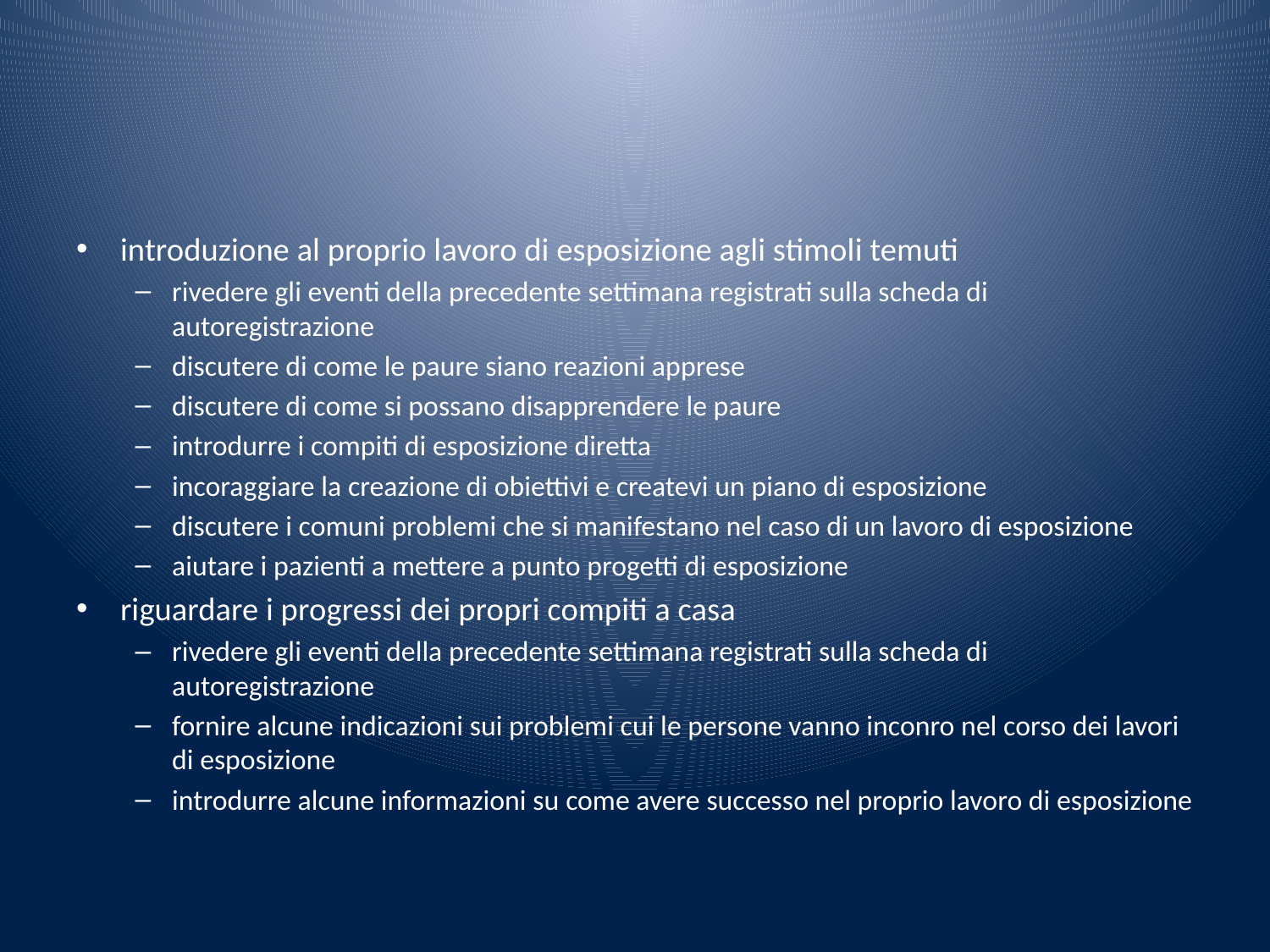

#
introduzione al proprio lavoro di esposizione agli stimoli temuti
rivedere gli eventi della precedente settimana registrati sulla scheda di autoregistrazione
discutere di come le paure siano reazioni apprese
discutere di come si possano disapprendere le paure
introdurre i compiti di esposizione diretta
incoraggiare la creazione di obiettivi e createvi un piano di esposizione
discutere i comuni problemi che si manifestano nel caso di un lavoro di esposizione
aiutare i pazienti a mettere a punto progetti di esposizione
riguardare i progressi dei propri compiti a casa
rivedere gli eventi della precedente settimana registrati sulla scheda di autoregistrazione
fornire alcune indicazioni sui problemi cui le persone vanno inconro nel corso dei lavori di esposizione
introdurre alcune informazioni su come avere successo nel proprio lavoro di esposizione